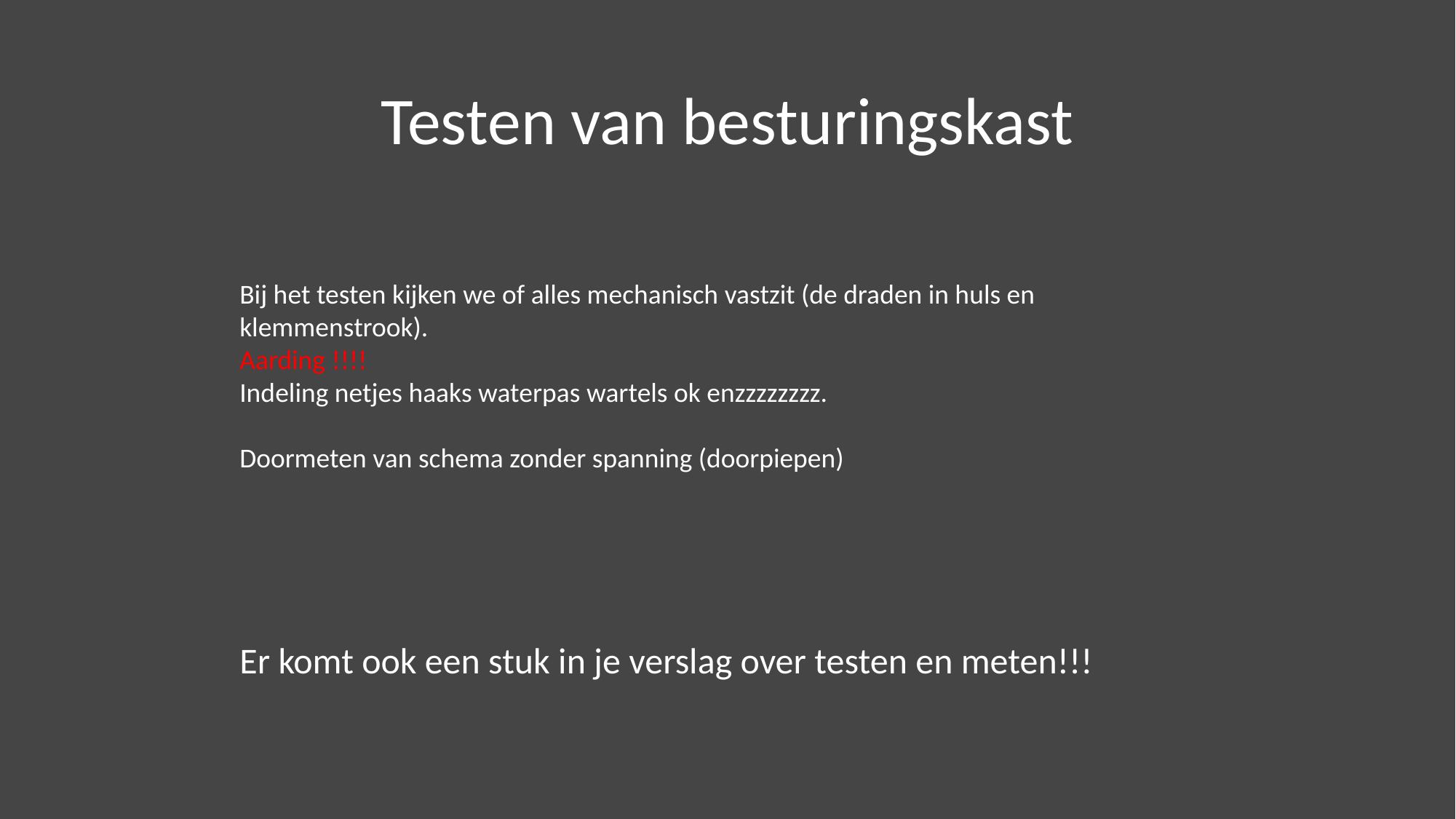

# Testen van besturingskast
Bij het testen kijken we of alles mechanisch vastzit (de draden in huls en klemmenstrook).
Aarding !!!!
Indeling netjes haaks waterpas wartels ok enzzzzzzzz.

Doormeten van schema zonder spanning (doorpiepen)

Er komt ook een stuk in je verslag over testen en meten!!!